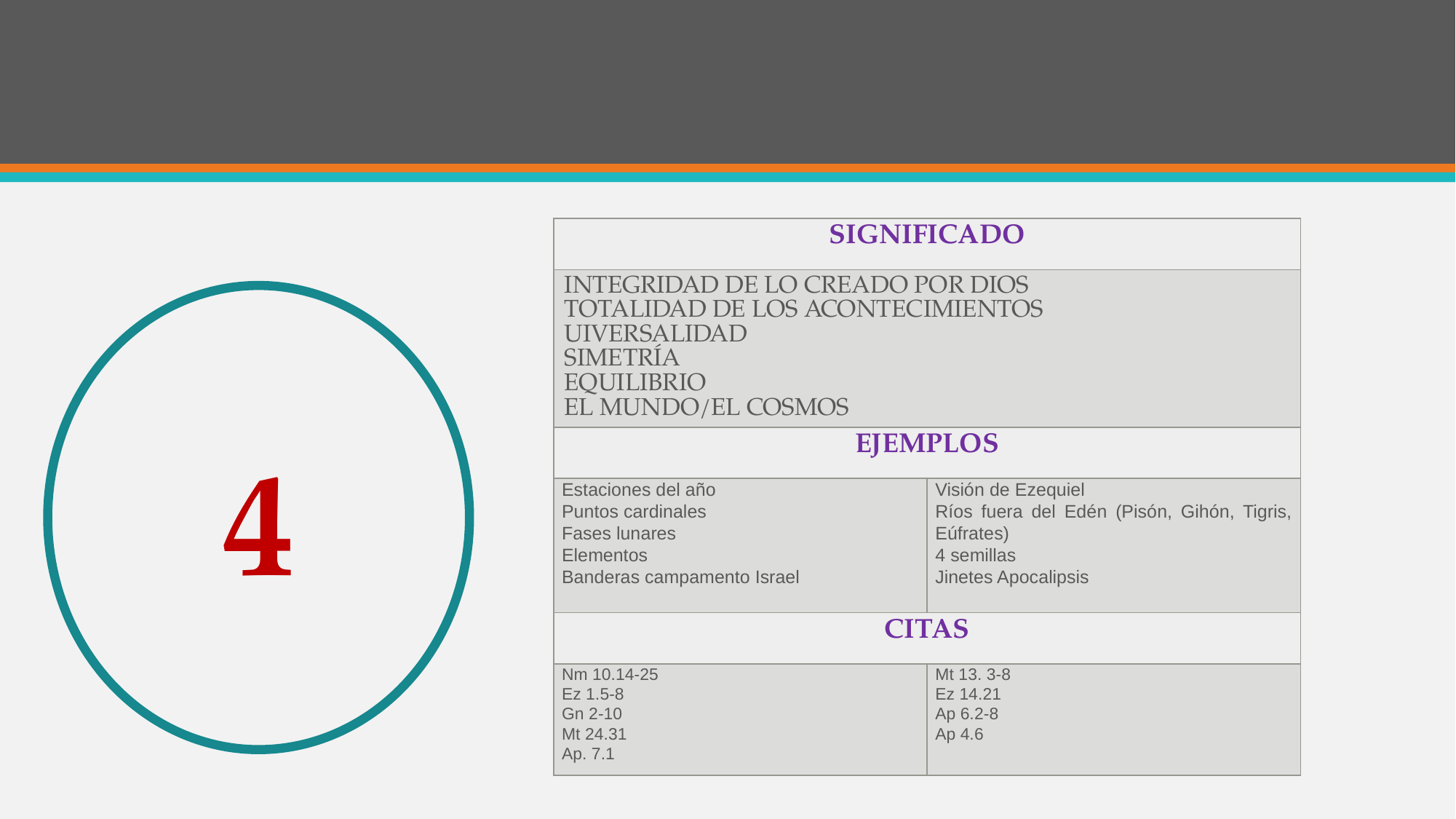

#
| SIGNIFICADO |  |
| --- | --- |
| INTEGRIDAD DE LO CREADO POR DIOS TOTALIDAD DE LOS ACONTECIMIENTOS UIVERSALIDAD SIMETRÍA EQUILIBRIO EL MUNDO/EL COSMOS |  |
| EJEMPLOS |  |
| Estaciones del año Puntos cardinales Fases lunares Elementos Banderas campamento Israel | Visión de Ezequiel Ríos fuera del Edén (Pisón, Gihón, Tigris, Eúfrates) 4 semillas Jinetes Apocalipsis |
| CITAS |  |
| Nm 10.14-25 Ez 1.5-8 Gn 2-10 Mt 24.31 Ap. 7.1 | Mt 13. 3-8 Ez 14.21 Ap 6.2-8 Ap 4.6 |
4